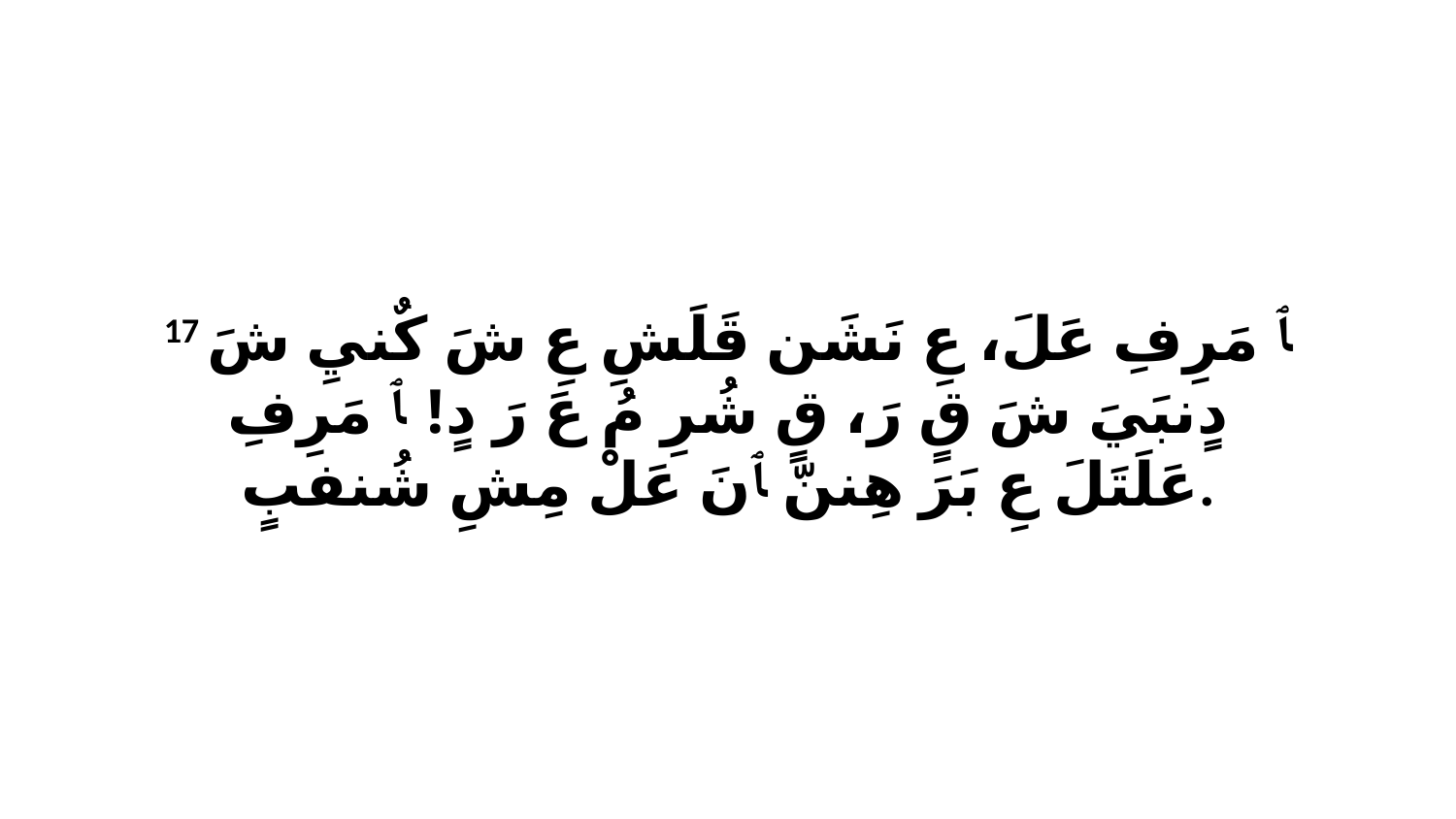

17 ﭑ مَرِفِ عَلَ، عِ نَشَن قَلَشِ عِ شَ كٌنيِ شَ دٍنبَيَ شَ قٍ رَ، قٍ شُرِ مُ عَ رَ دٍ! ﭑ مَرِفِ عَلَتَلَ عِ بَرَ هِننّ ﭑ نَ عَلْ مِشِ شُنفبٍ.